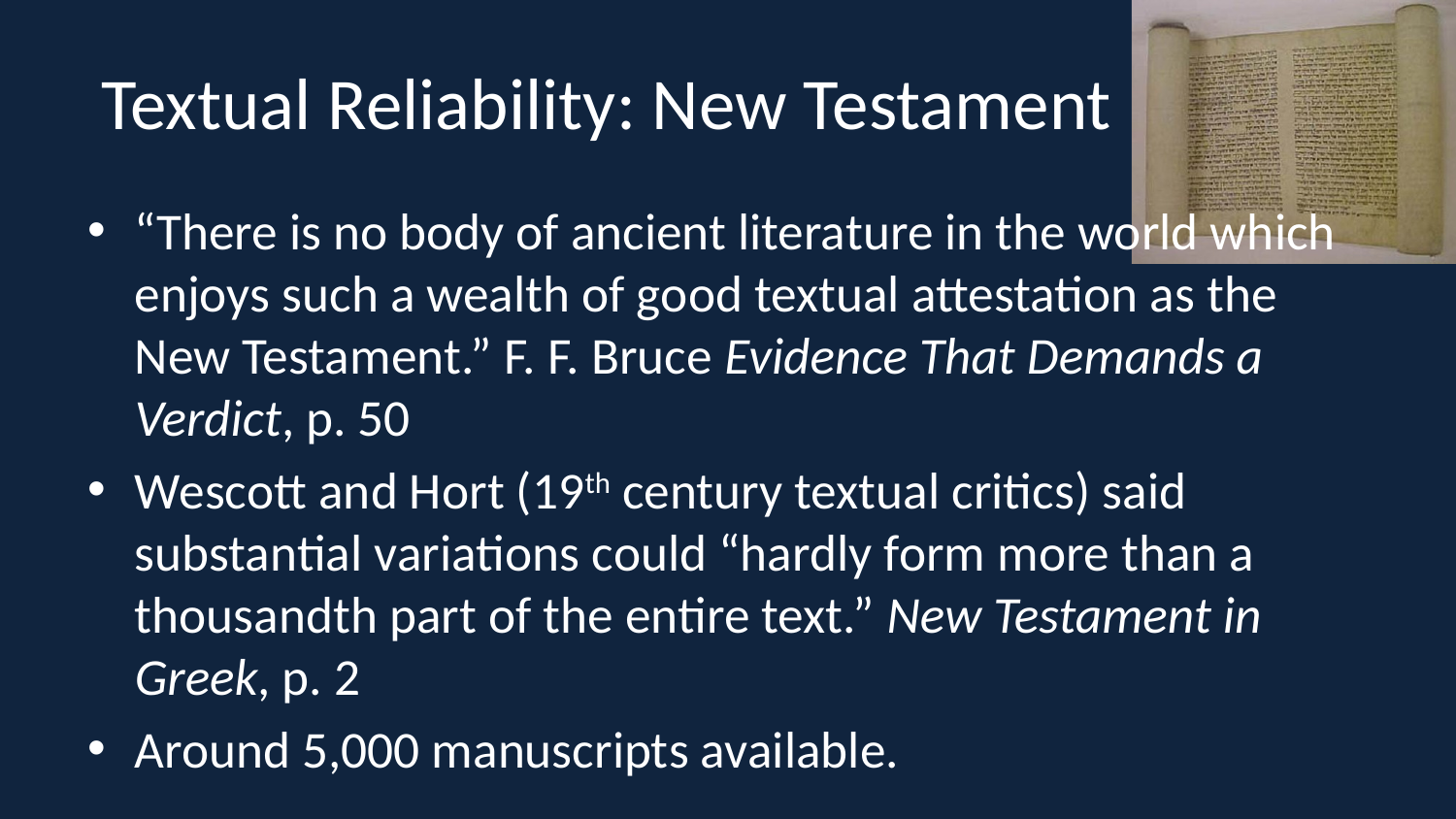

# Textual Reliability: New Testament
“There is no body of ancient literature in the world which enjoys such a wealth of good textual attestation as the New Testament.” F. F. Bruce Evidence That Demands a Verdict, p. 50
Wescott and Hort (19th century textual critics) said substantial variations could “hardly form more than a thousandth part of the entire text.” New Testament in Greek, p. 2
Around 5,000 manuscripts available.